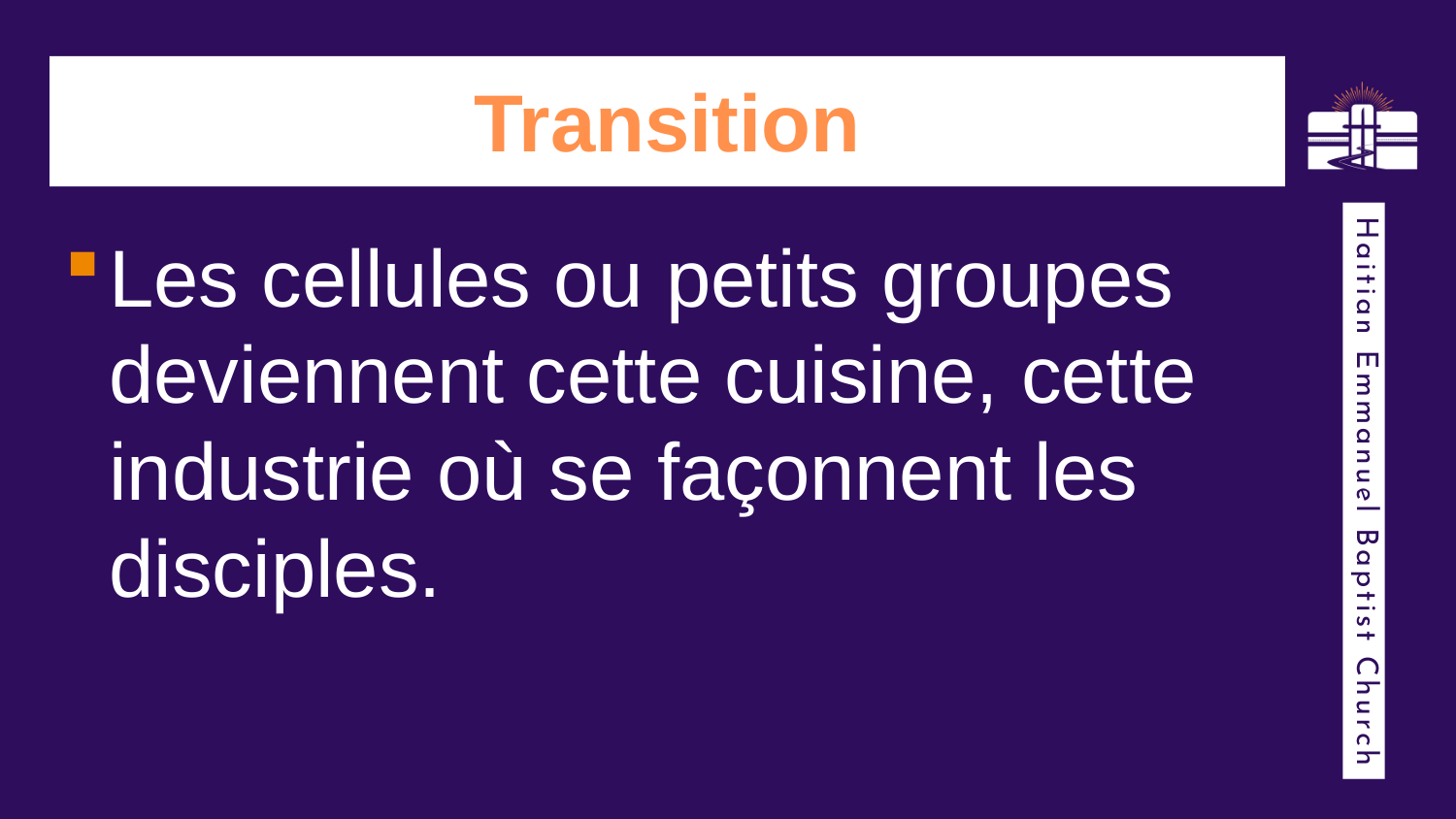

# Transition
Les cellules ou petits groupes deviennent cette cuisine, cette industrie où se façonnent les disciples.